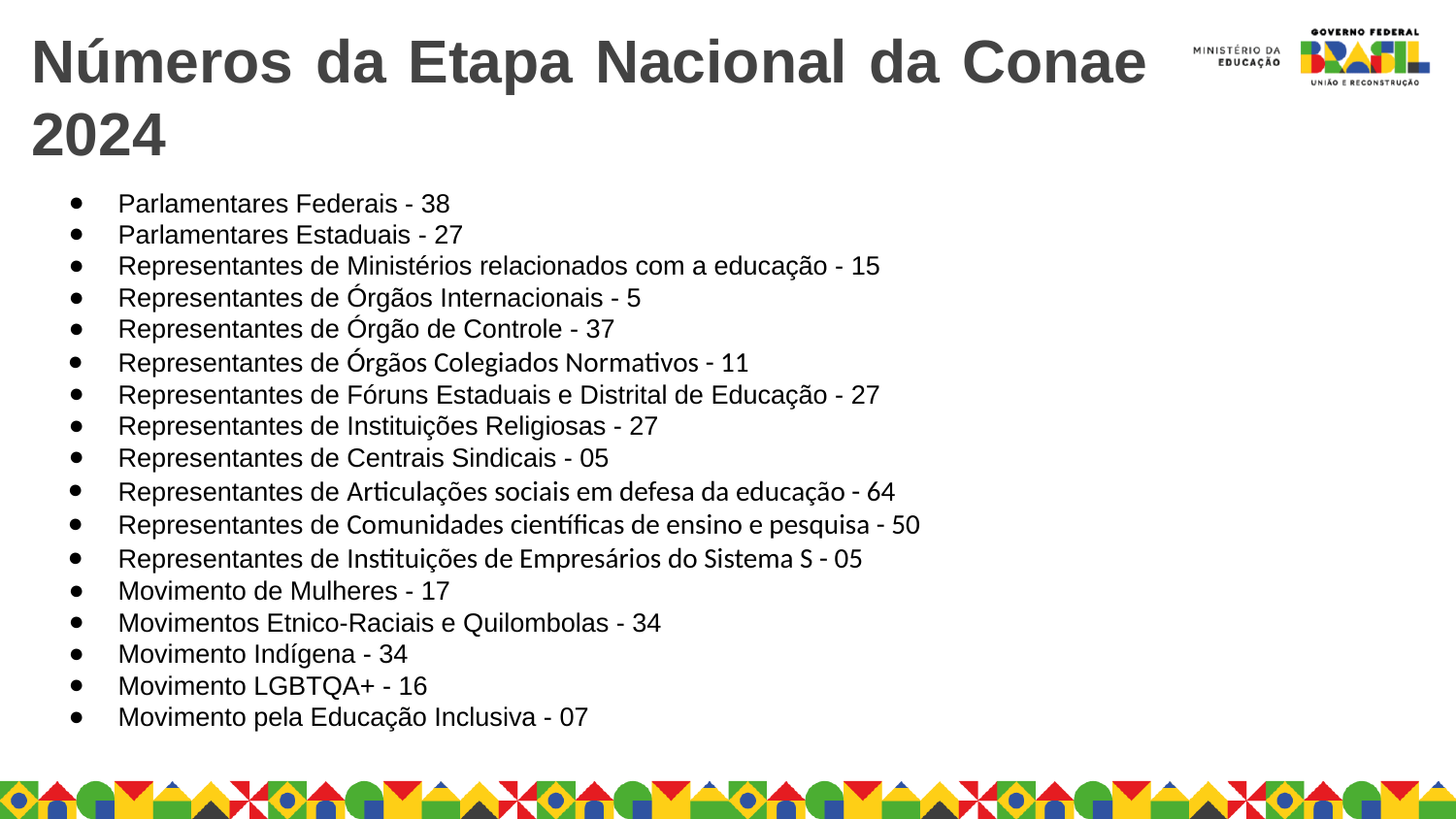

Números da Etapa Nacional da Conae 2024
Parlamentares Federais - 38
Parlamentares Estaduais - 27
Representantes de Ministérios relacionados com a educação - 15
Representantes de Órgãos Internacionais - 5
Representantes de Órgão de Controle - 37
Representantes de Órgãos Colegiados Normativos - 11
Representantes de Fóruns Estaduais e Distrital de Educação - 27
Representantes de Instituições Religiosas - 27
Representantes de Centrais Sindicais - 05
Representantes de Articulações sociais em defesa da educação - 64
Representantes de Comunidades científicas de ensino e pesquisa - 50
Representantes de Instituições de Empresários do Sistema S - 05
Movimento de Mulheres - 17
Movimentos Etnico-Raciais e Quilombolas - 34
Movimento Indígena - 34
Movimento LGBTQA+ - 16
Movimento pela Educação Inclusiva - 07